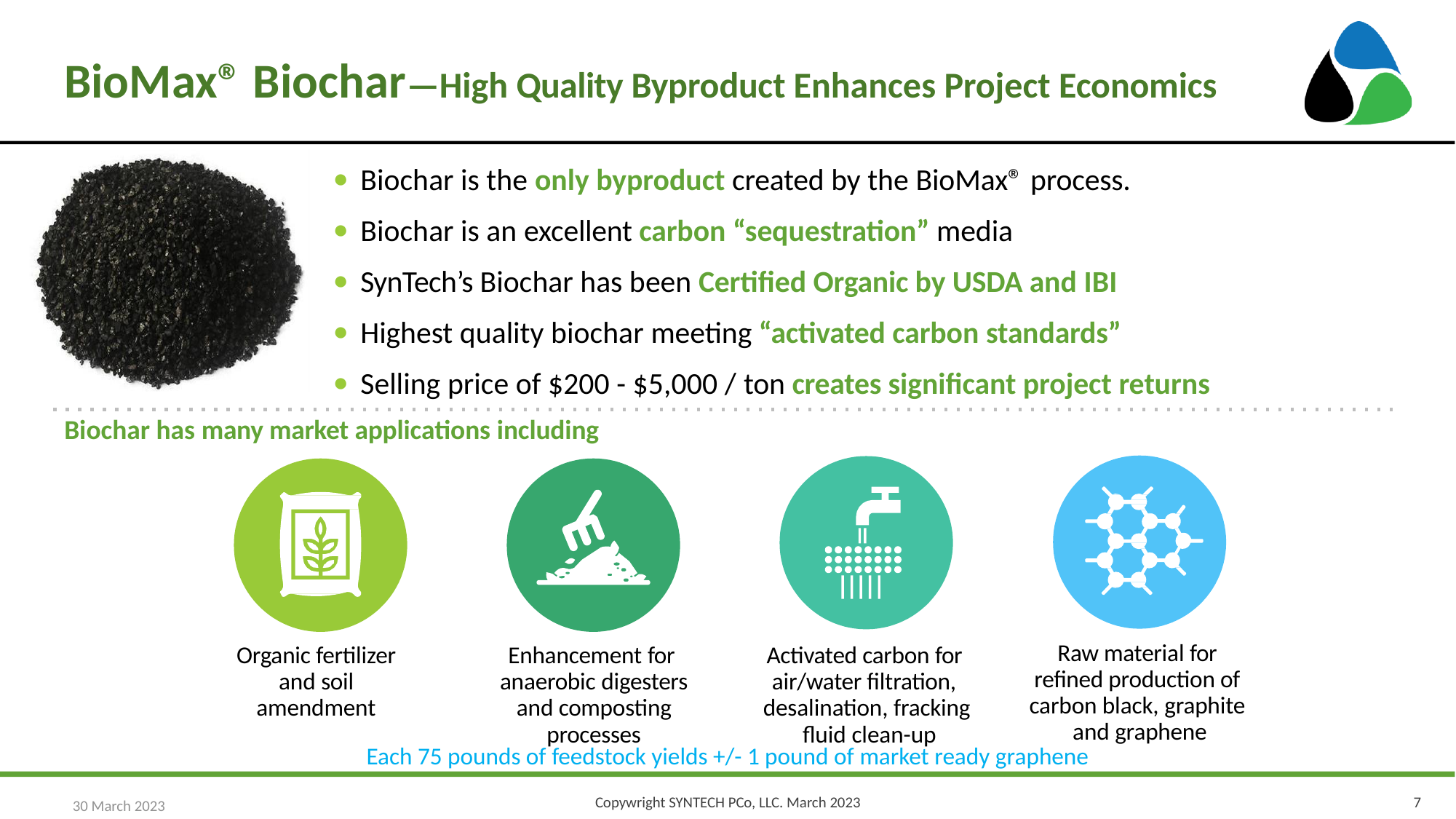

# BioMax® Biochar—High Quality Byproduct Enhances Project Economics
Biochar is the only byproduct created by the BioMax® process.
Biochar is an excellent carbon “sequestration” media
SynTech’s Biochar has been Certified Organic by USDA and IBI
Highest quality biochar meeting “activated carbon standards”
Selling price of $200 - $5,000 / ton creates significant project returns
Biochar has many market applications including

Raw material for  refined production of  carbon black, graphite  and graphene
Organic fertilizer  and soil  amendment
Enhancement for  anaerobic digesters  and composting  processes
Activated carbon for  air/water filtration,  desalination, fracking  fluid clean-up
Each 75 pounds of feedstock yields +/- 1 pound of market ready graphene
30 March 2023
Copywright SYNTECH PCo, LLC. March 2023
7